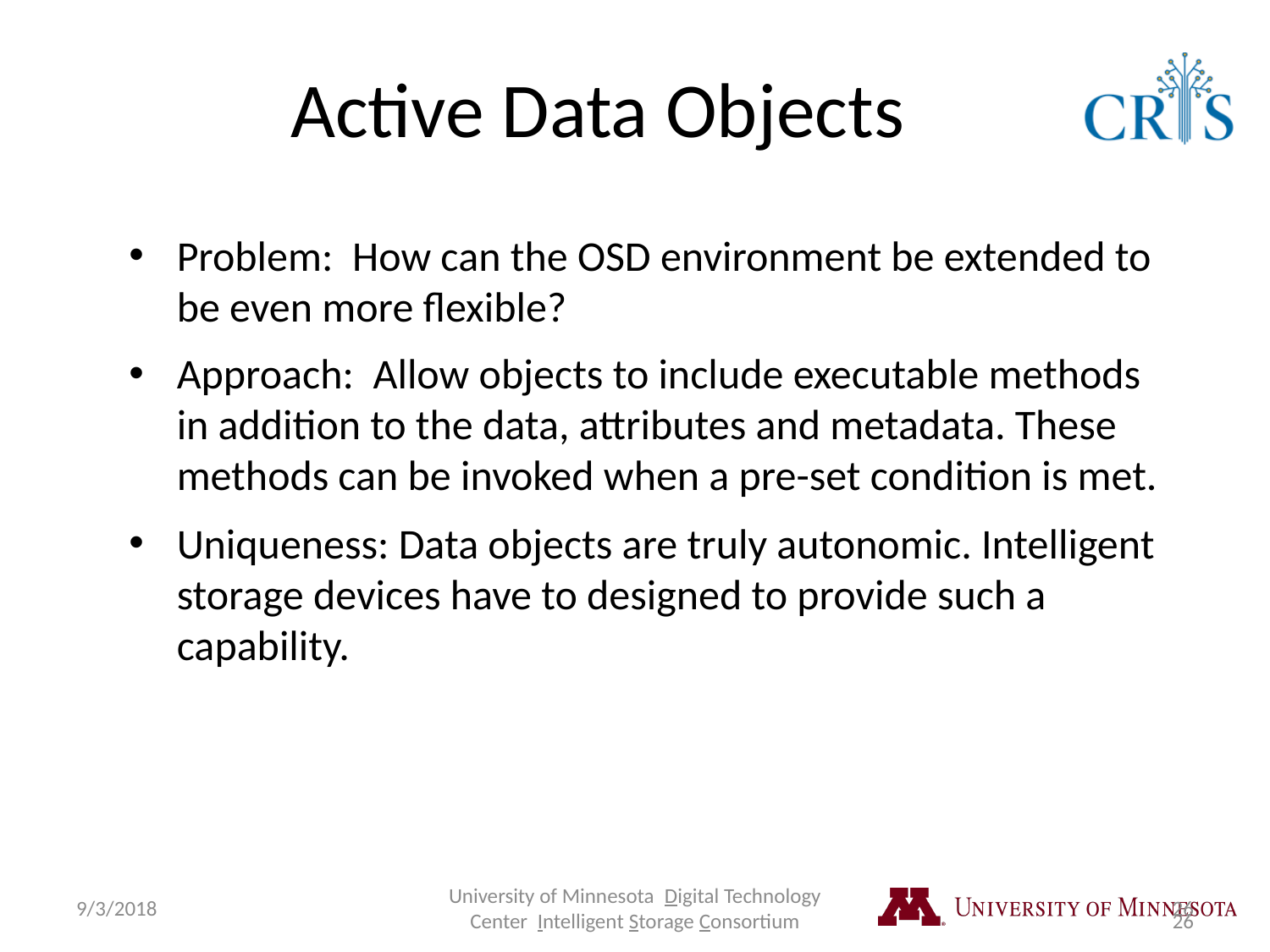

# Active Data Objects
Problem:  How can the OSD environment be extended to be even more flexible?
Approach:  Allow objects to include executable methods in addition to the data, attributes and metadata. These methods can be invoked when a pre-set condition is met.
Uniqueness: Data objects are truly autonomic. Intelligent storage devices have to designed to provide such a capability.
9/3/2018
University of Minnesota  Digital Technology Center  Intelligent Storage Consortium
26